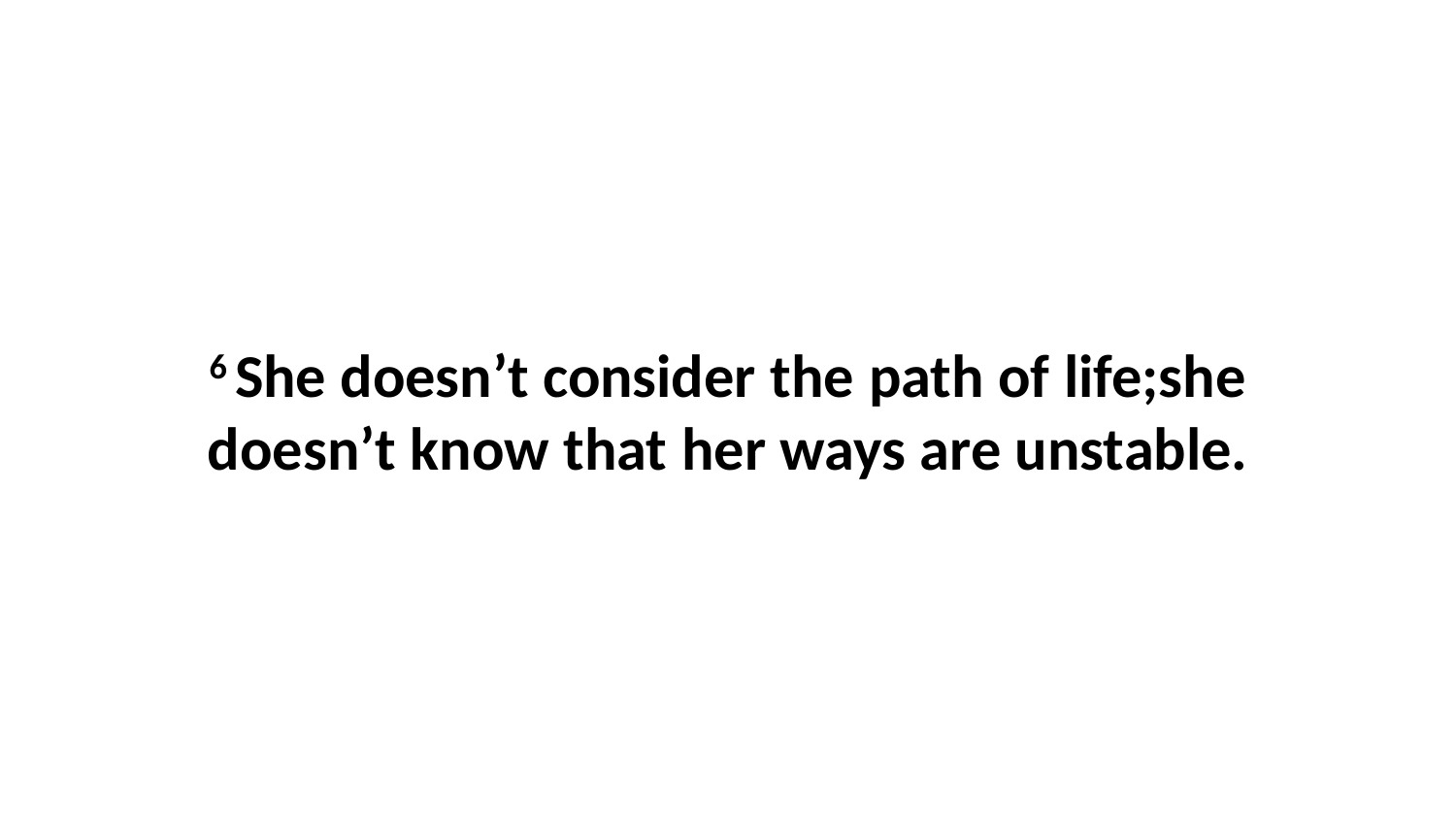

6 She doesn’t consider the path of life;she doesn’t know that her ways are unstable.